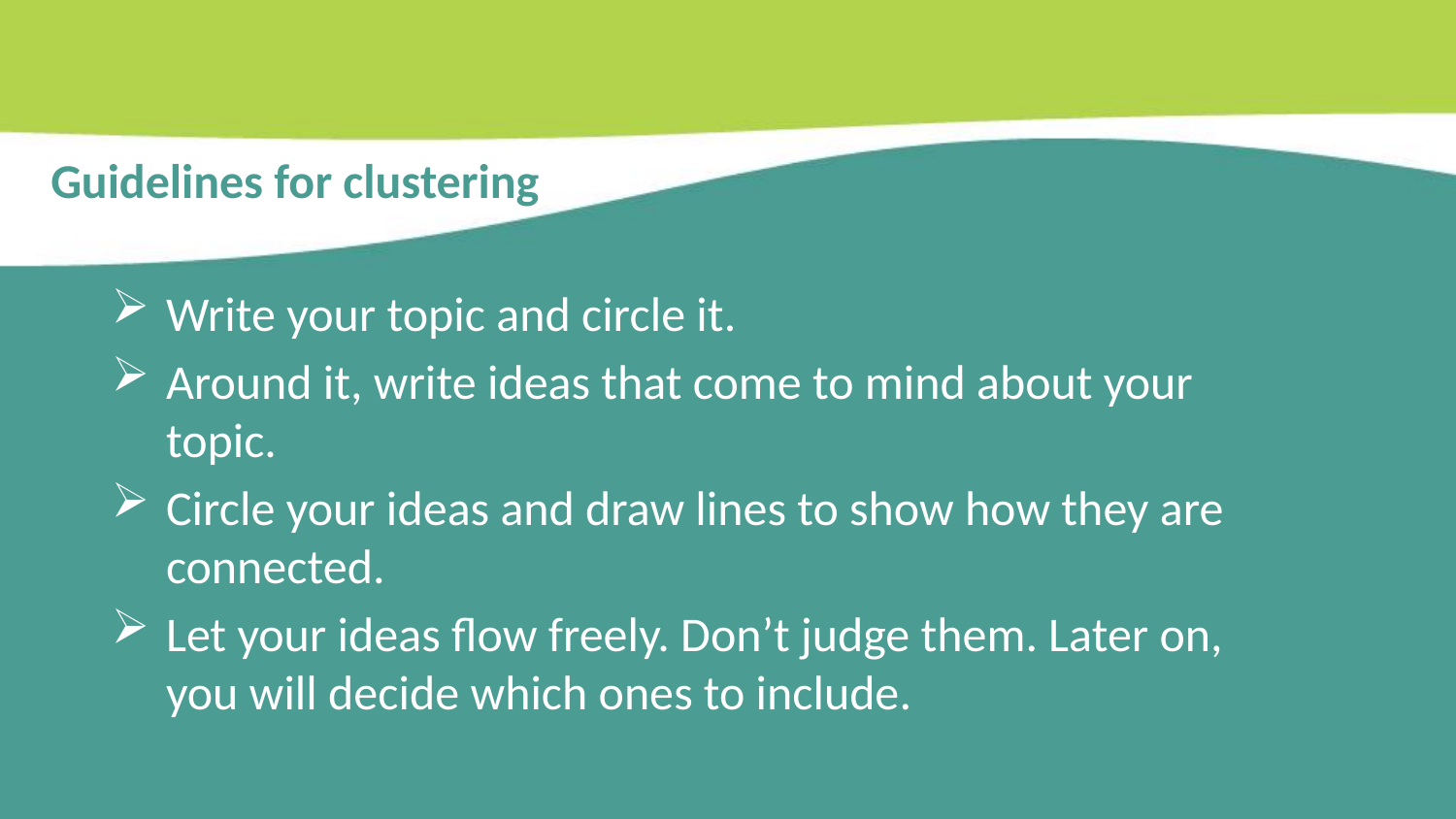

Guidelines for clustering
Write your topic and circle it.
Around it, write ideas that come to mind about your topic.
Circle your ideas and draw lines to show how they are connected.
Let your ideas flow freely. Don’t judge them. Later on, you will decide which ones to include.